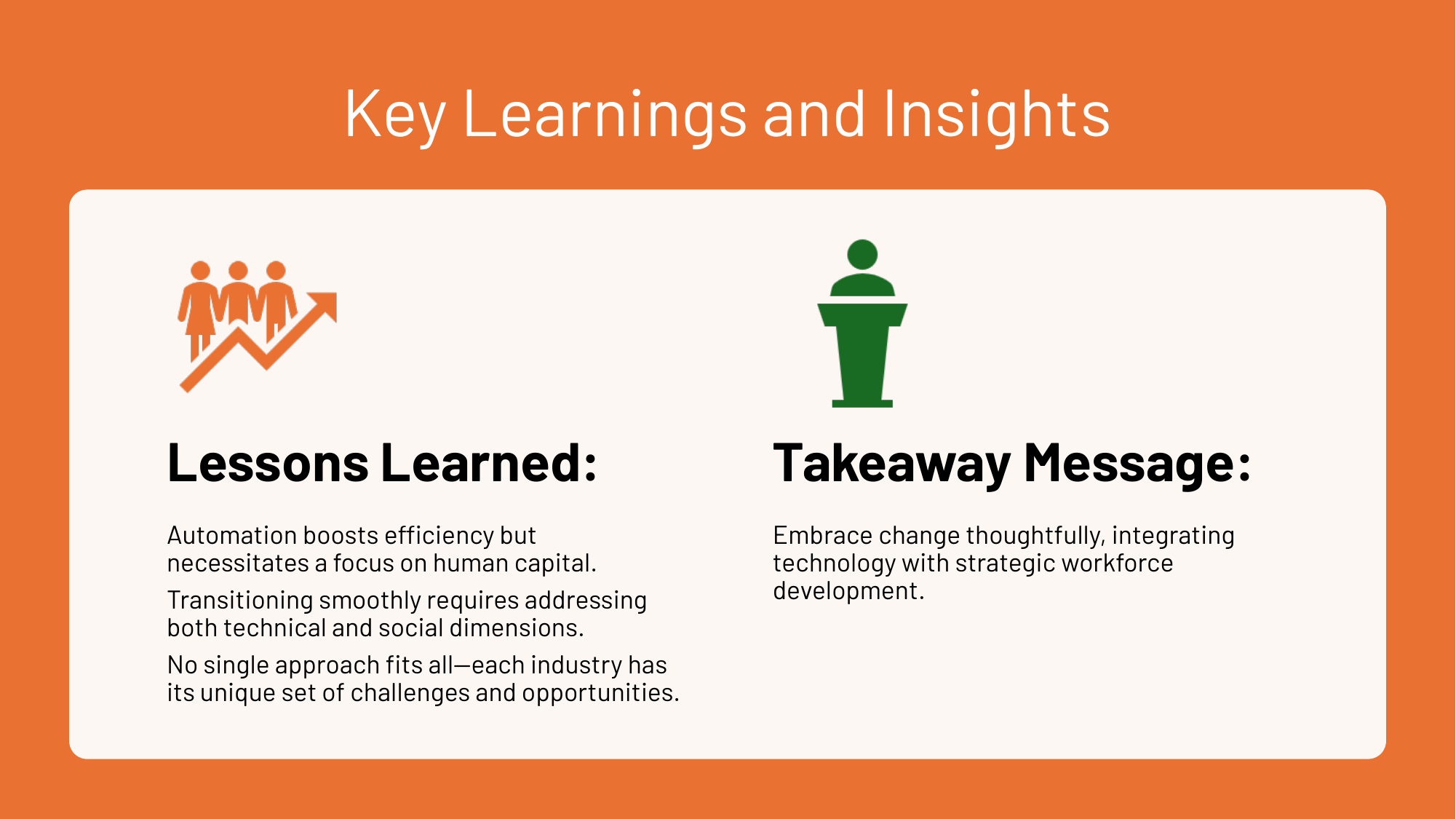

# Key Learnings and Insights

Lessons Learned:
Automation boosts efficiency but necessitates a focus on human capital.
Transitioning smoothly requires addressing both technical and social dimensions.
No single approach fits all—each industry has its unique set of challenges and opportunities.
Takeaway Message:
Embrace change thoughtfully, integrating technology with strategic workforce development.